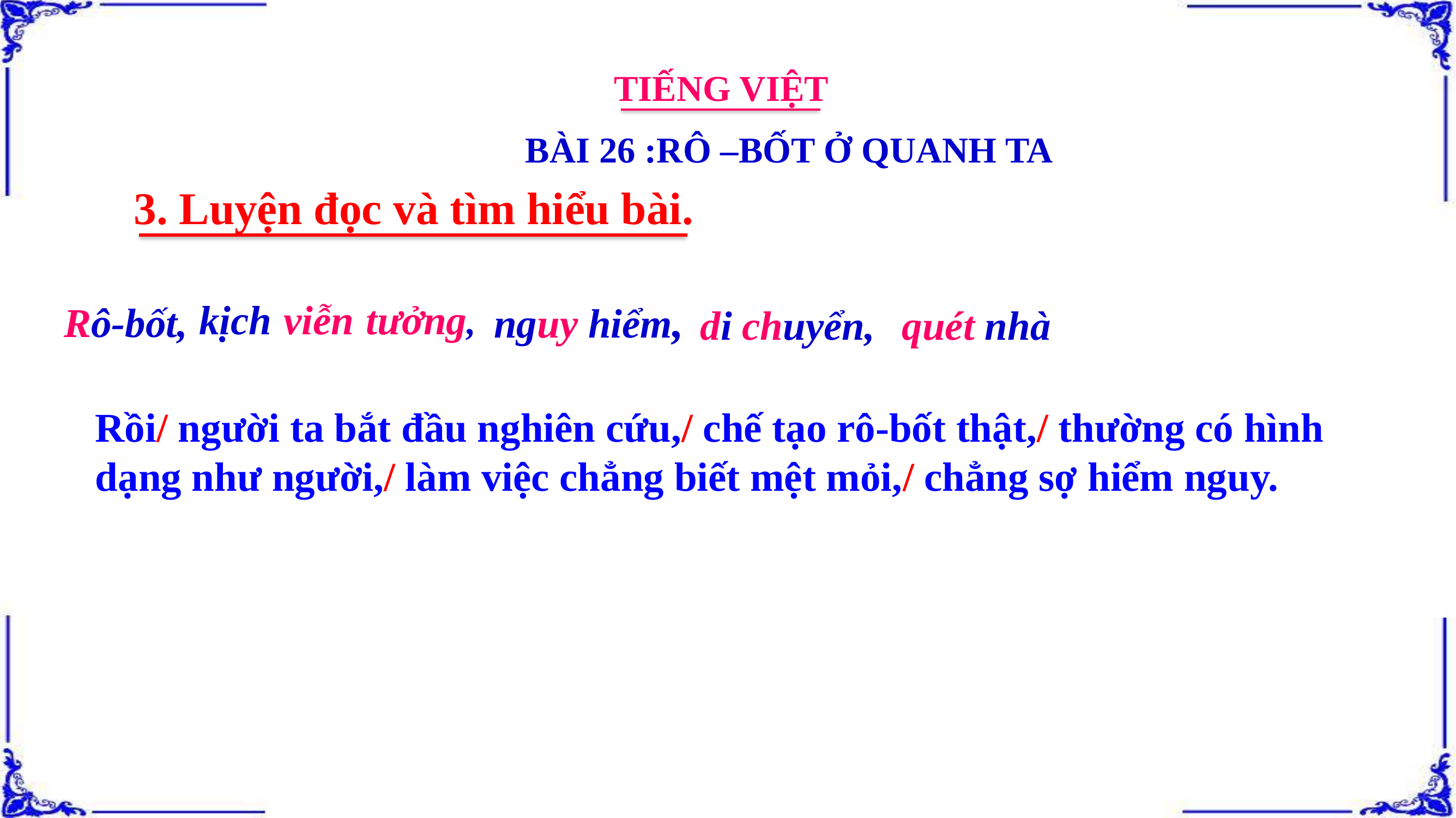

TIẾNG VIỆT
BÀI 26 :RÔ –BỐT Ở QUANH TA
3. Luyện đọc và tìm hiểu bài.
nguy hiểm,
kịch viễn tưởng,
Rô-bốt,
di chuyển,
quét nhà
Rồi/ người ta bắt đầu nghiên cứu,/ chế tạo rô-bốt thật,/ thường có hình dạng như người,/ làm việc chẳng biết mệt mỏi,/ chẳng sợ hiểm nguy.